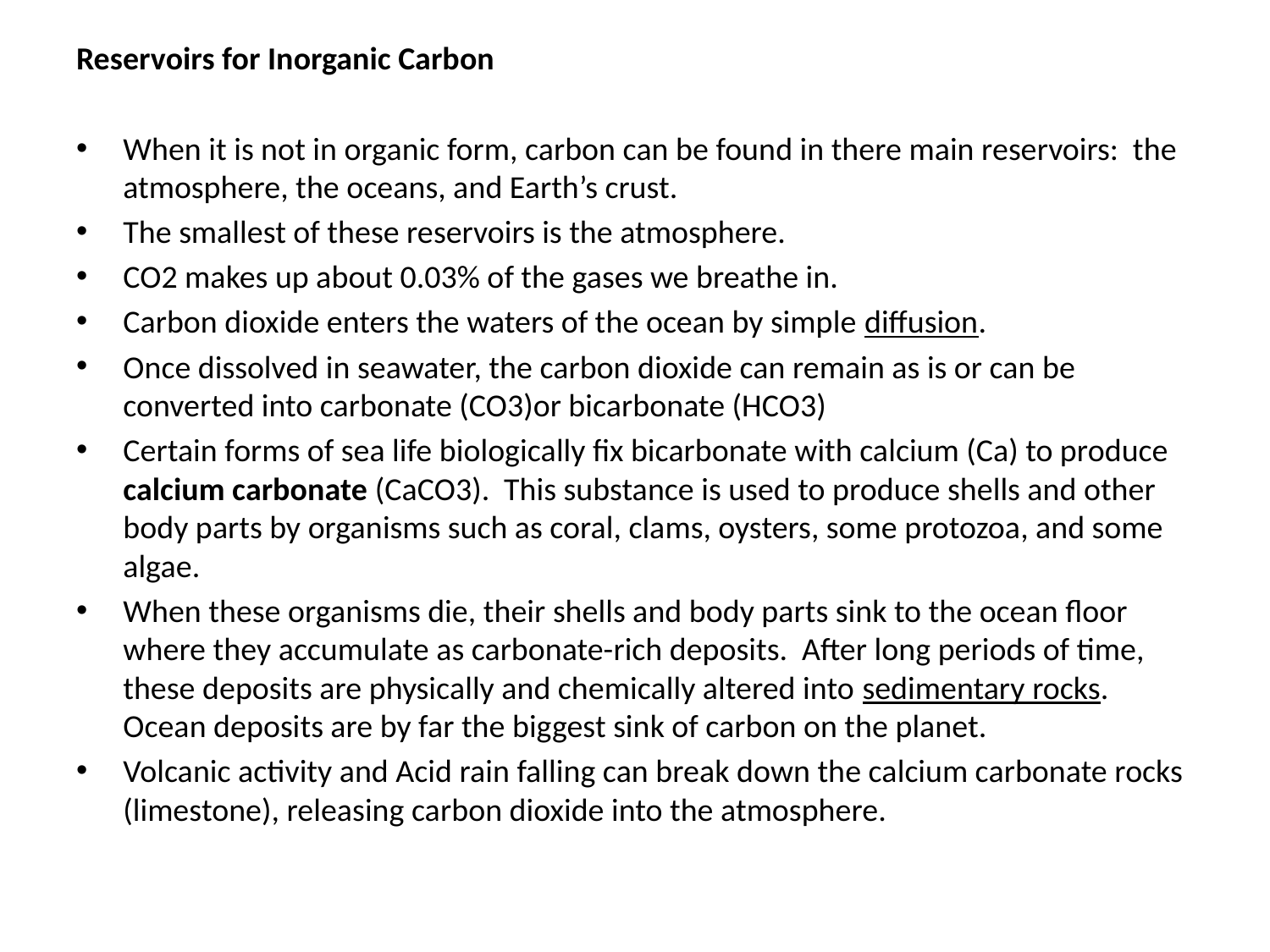

Reservoirs for Inorganic Carbon

When it is not in organic form, carbon can be found in there main reservoirs:  the atmosphere, the oceans, and Earth’s crust.
The smallest of these reservoirs is the atmosphere.
CO2 makes up about 0.03% of the gases we breathe in.
Carbon dioxide enters the waters of the ocean by simple diffusion.
Once dissolved in seawater, the carbon dioxide can remain as is or can be converted into carbonate (CO3)or bicarbonate (HCO3)
Certain forms of sea life biologically fix bicarbonate with calcium (Ca) to produce calcium carbonate (CaCO3).  This substance is used to produce shells and other body parts by organisms such as coral, clams, oysters, some protozoa, and some algae.
When these organisms die, their shells and body parts sink to the ocean floor where they accumulate as carbonate-rich deposits.  After long periods of time, these deposits are physically and chemically altered into sedimentary rocks.  Ocean deposits are by far the biggest sink of carbon on the planet.
Volcanic activity and Acid rain falling can break down the calcium carbonate rocks (limestone), releasing carbon dioxide into the atmosphere.
#